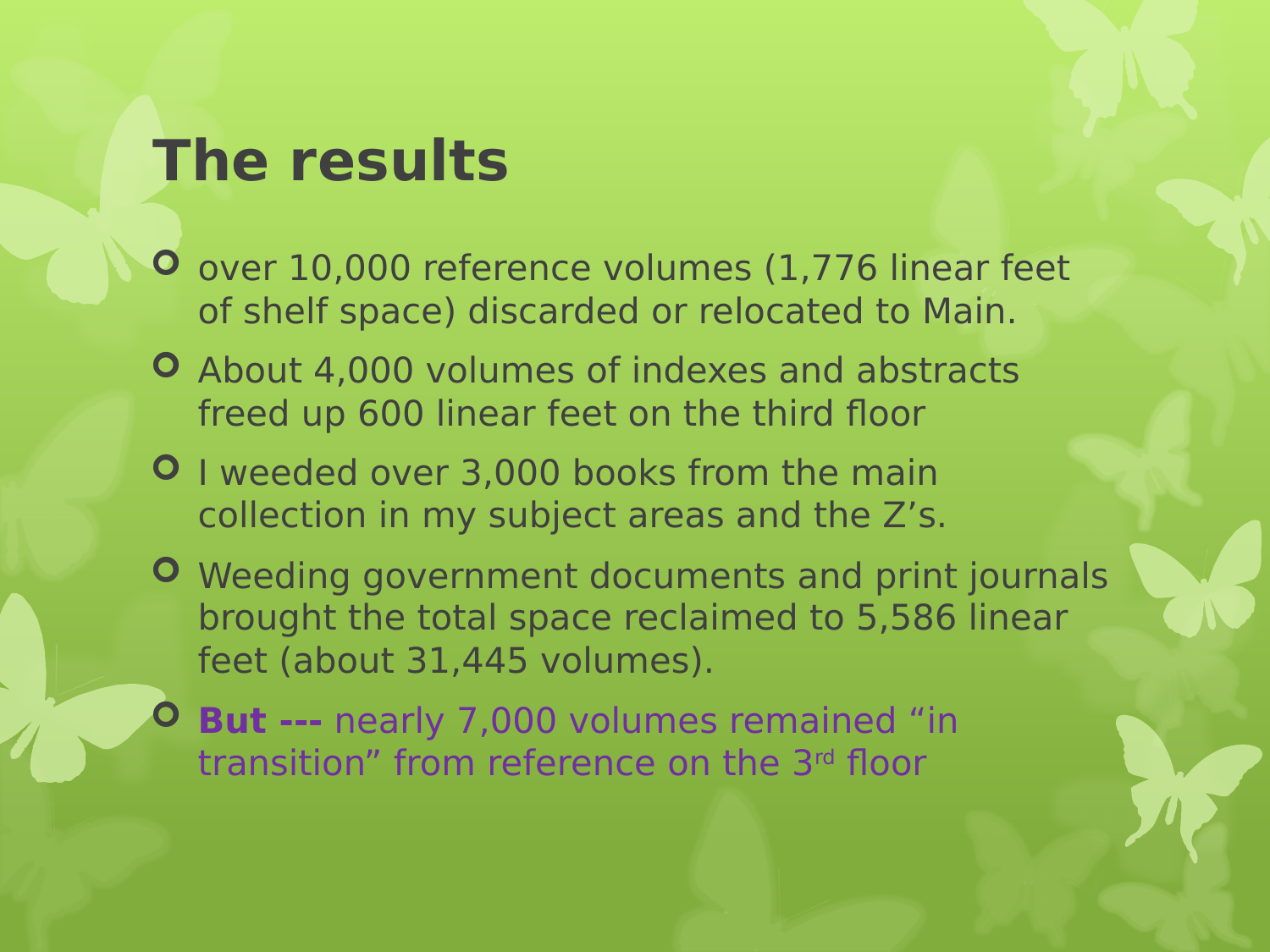

# The results
over 10,000 reference volumes (1,776 linear feet of shelf space) discarded or relocated to Main.
About 4,000 volumes of indexes and abstracts freed up 600 linear feet on the third floor
I weeded over 3,000 books from the main collection in my subject areas and the Z’s.
Weeding government documents and print journals brought the total space reclaimed to 5,586 linear feet (about 31,445 volumes).
But --- nearly 7,000 volumes remained “in transition” from reference on the 3rd floor